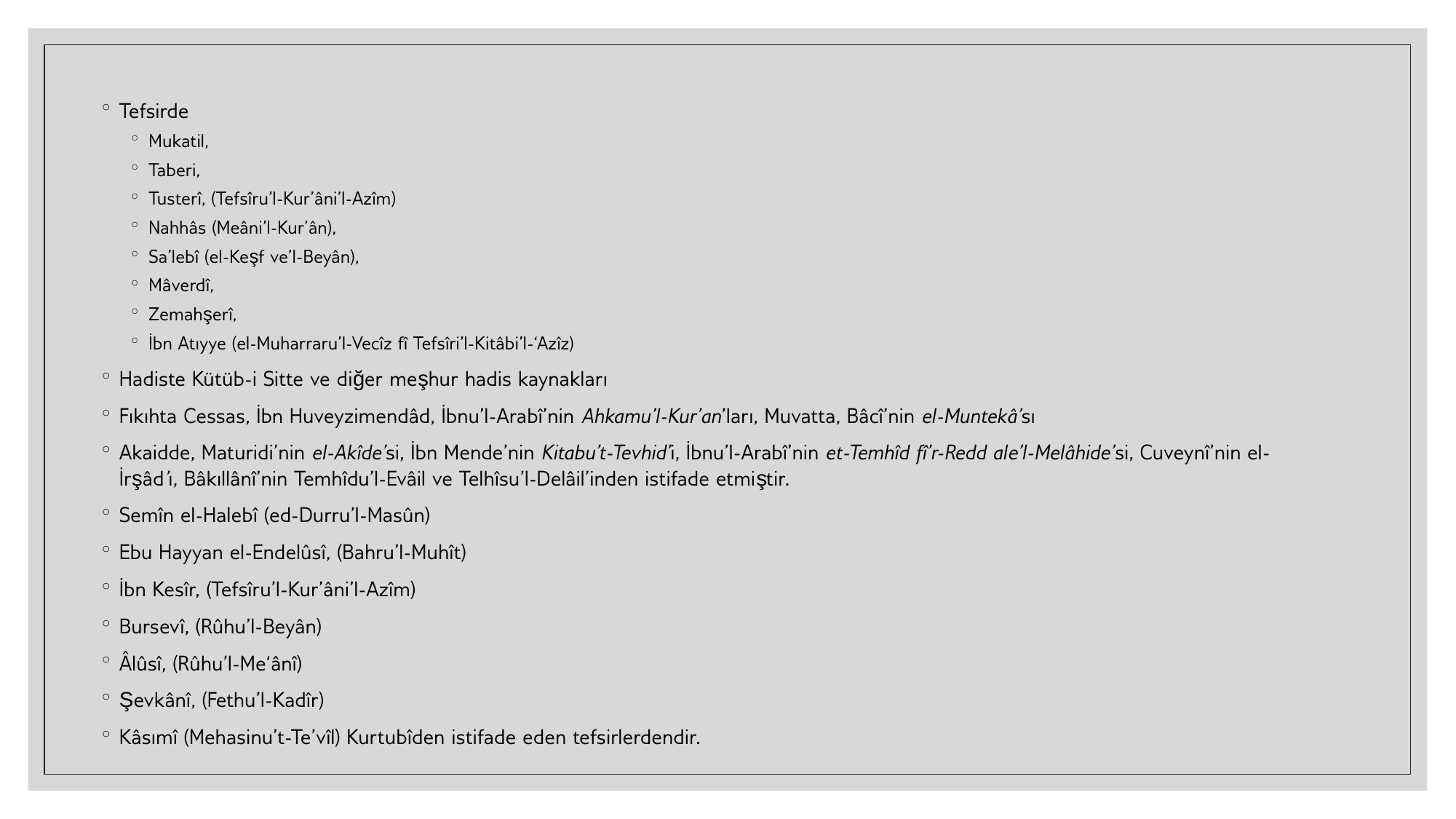

Tefsirde
Mukatil,
Taberi,
Tusterî, (Tefsîru’l-Kur’âni’l-Azîm)
Nahhâs (Meâni’l-Kur’ân),
Sa’lebî (el-Keşf ve’l-Beyân),
Mâverdî,
Zemahşerî,
İbn Atıyye (el-Muharraru’l-Vecîz fî Tefsîri’l-Kitâbi’l-‘Azîz)
Hadiste Kütüb-i Sitte ve diğer meşhur hadis kaynakları
Fıkıhta Cessas, İbn Huveyzimendâd, İbnu’l-Arabî’nin Ahkamu’l-Kur’an’ları, Muvatta, Bâcî’nin el-Muntekâ’sı
Akaidde, Maturidi’nin el-Akîde’si, İbn Mende’nin Kitabu’t-Tevhid’i, İbnu’l-Arabî’nin et-Temhîd fî’r-Redd ale’l-Melâhide’si, Cuveynî’nin el-İrşâd’ı, Bâkıllânî’nin Temhîdu’l-Evâil ve Telhîsu’l-Delâil’inden istifade etmiştir.
Semîn el-Halebî (ed-Durru’l-Masûn)
Ebu Hayyan el-Endelûsî, (Bahru’l-Muhît)
İbn Kesîr, (Tefsîru’l-Kur’âni’l-Azîm)
Bursevî, (Rûhu’l-Beyân)
Âlûsî, (Rûhu’l-Me‘ânî)
Şevkânî, (Fethu’l-Kadîr)
Kâsımî (Mehasinu’t-Te’vîl) Kurtubîden istifade eden tefsirlerdendir.